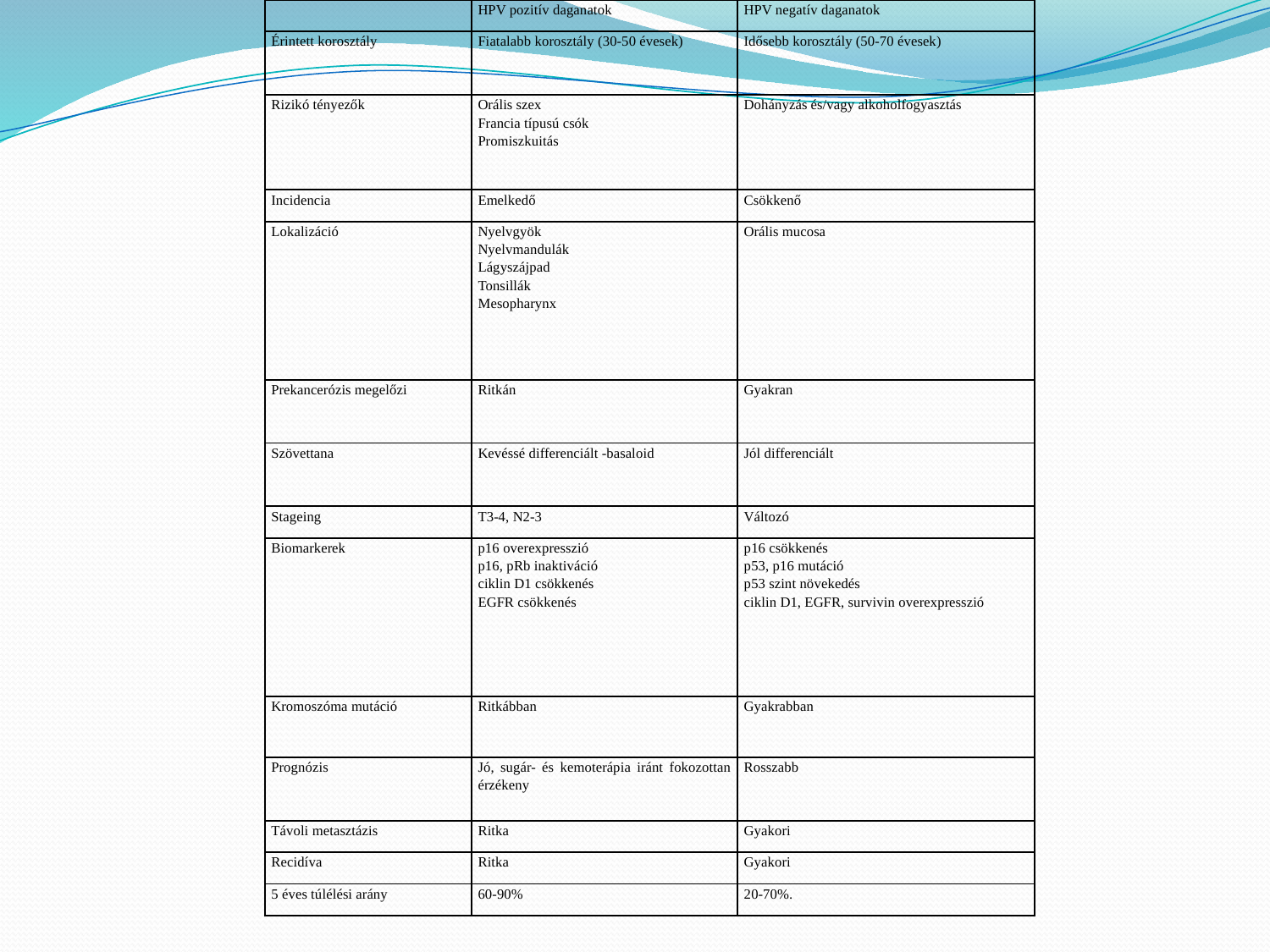

|  | HPV pozitív daganatok | HPV negatív daganatok |
| --- | --- | --- |
| Érintett korosztály | Fiatalabb korosztály (30-50 évesek) | Idősebb korosztály (50-70 évesek) |
| Rizikó tényezők | Orális szex Francia típusú csók Promiszkuitás | Dohányzás és/vagy alkoholfogyasztás |
| Incidencia | Emelkedő | Csökkenő |
| Lokalizáció | Nyelvgyök Nyelvmandulák Lágyszájpad Tonsillák Mesopharynx | Orális mucosa |
| Prekancerózis megelőzi | Ritkán | Gyakran |
| Szövettana | Kevéssé differenciált -basaloid | Jól differenciált |
| Stageing | T3-4, N2-3 | Változó |
| Biomarkerek | p16 overexpresszió p16, pRb inaktiváció ciklin D1 csökkenés EGFR csökkenés | p16 csökkenés p53, p16 mutáció p53 szint növekedés ciklin D1, EGFR, survivin overexpresszió |
| Kromoszóma mutáció | Ritkábban | Gyakrabban |
| Prognózis | Jó, sugár- és kemoterápia iránt fokozottan érzékeny | Rosszabb |
| Távoli metasztázis | Ritka | Gyakori |
| Recidíva | Ritka | Gyakori |
| 5 éves túlélési arány | 60-90% | 20-70%. |